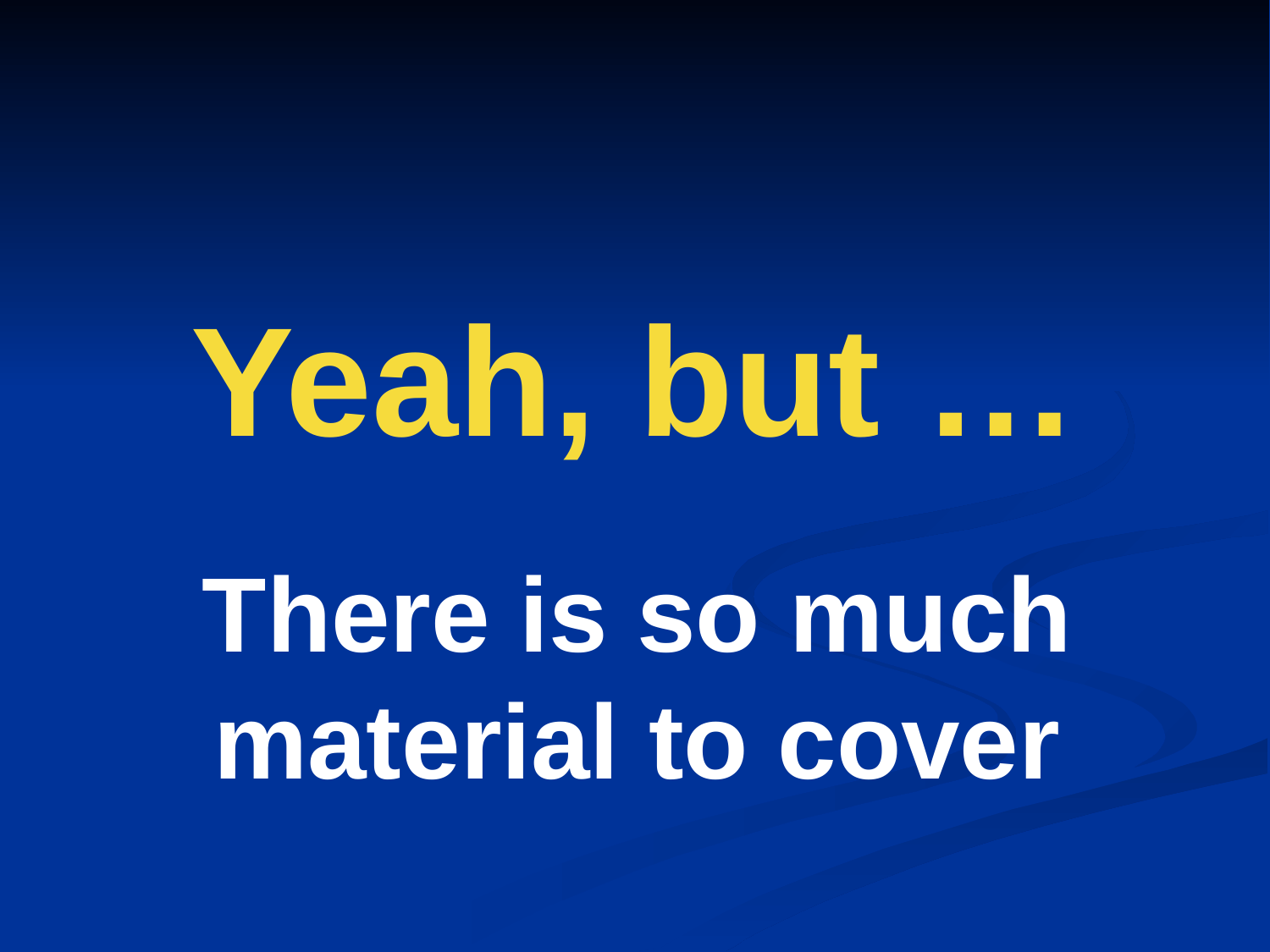

# Yeah, but …
There is so much material to cover